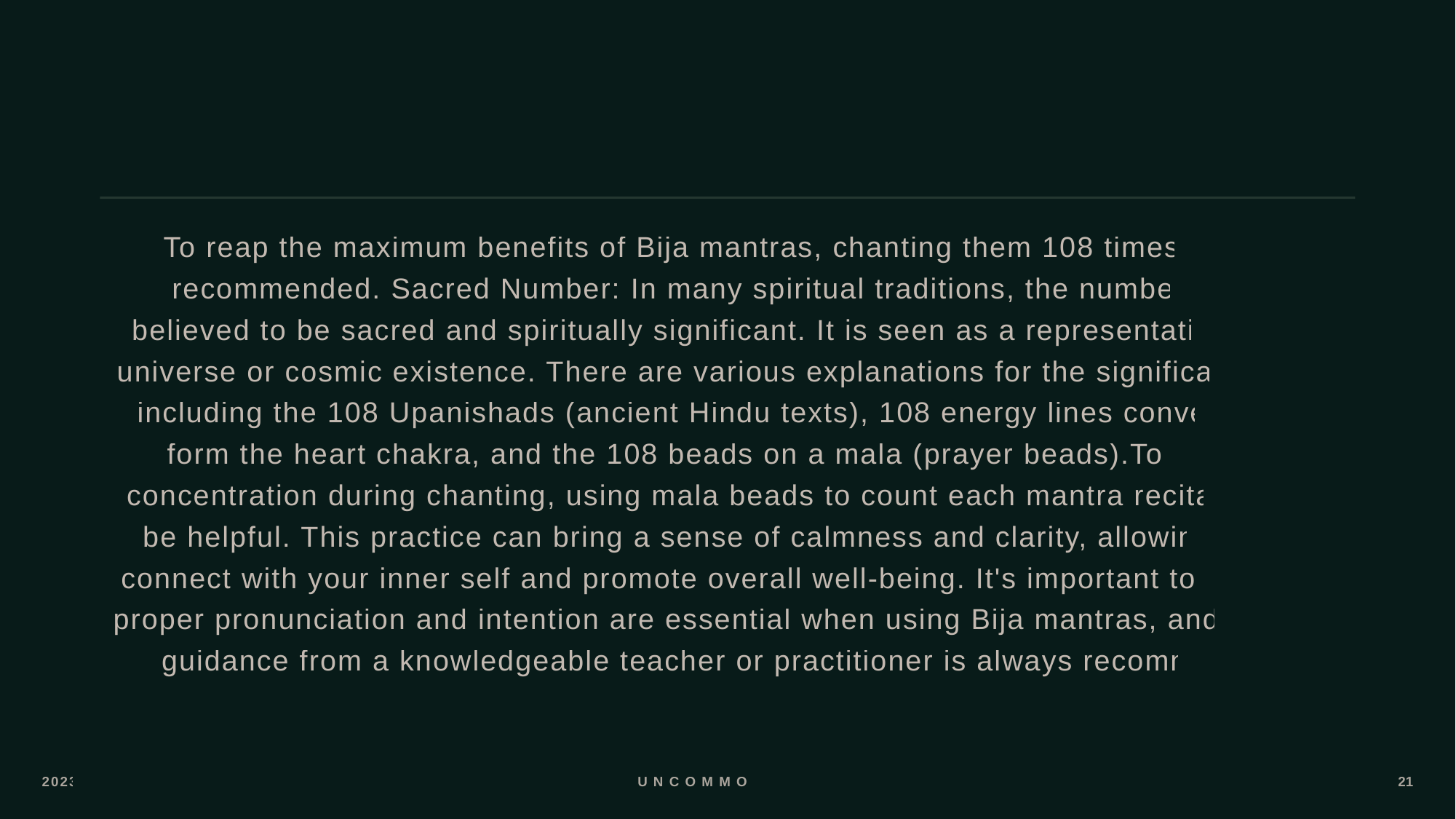

To reap the maximum benefits of Bija mantras, chanting them 108 times daily is recommended. Sacred Number: In many spiritual traditions, the number 108 is believed to be sacred and spiritually significant. It is seen as a representation of the universe or cosmic existence. There are various explanations for the significance 108, including the 108 Upanishads (ancient Hindu texts), 108 energy lines converging to form the heart chakra, and the 108 beads on a mala (prayer beads).To improve concentration during chanting, using mala beads to count each mantra recitation can be helpful. This practice can bring a sense of calmness and clarity, allowing you to connect with your inner self and promote overall well-being. It's important to note that proper pronunciation and intention are essential when using Bija mantras, and seeking guidance from a knowledgeable teacher or practitioner is always recommended.
2023
Uncommon ppl
21